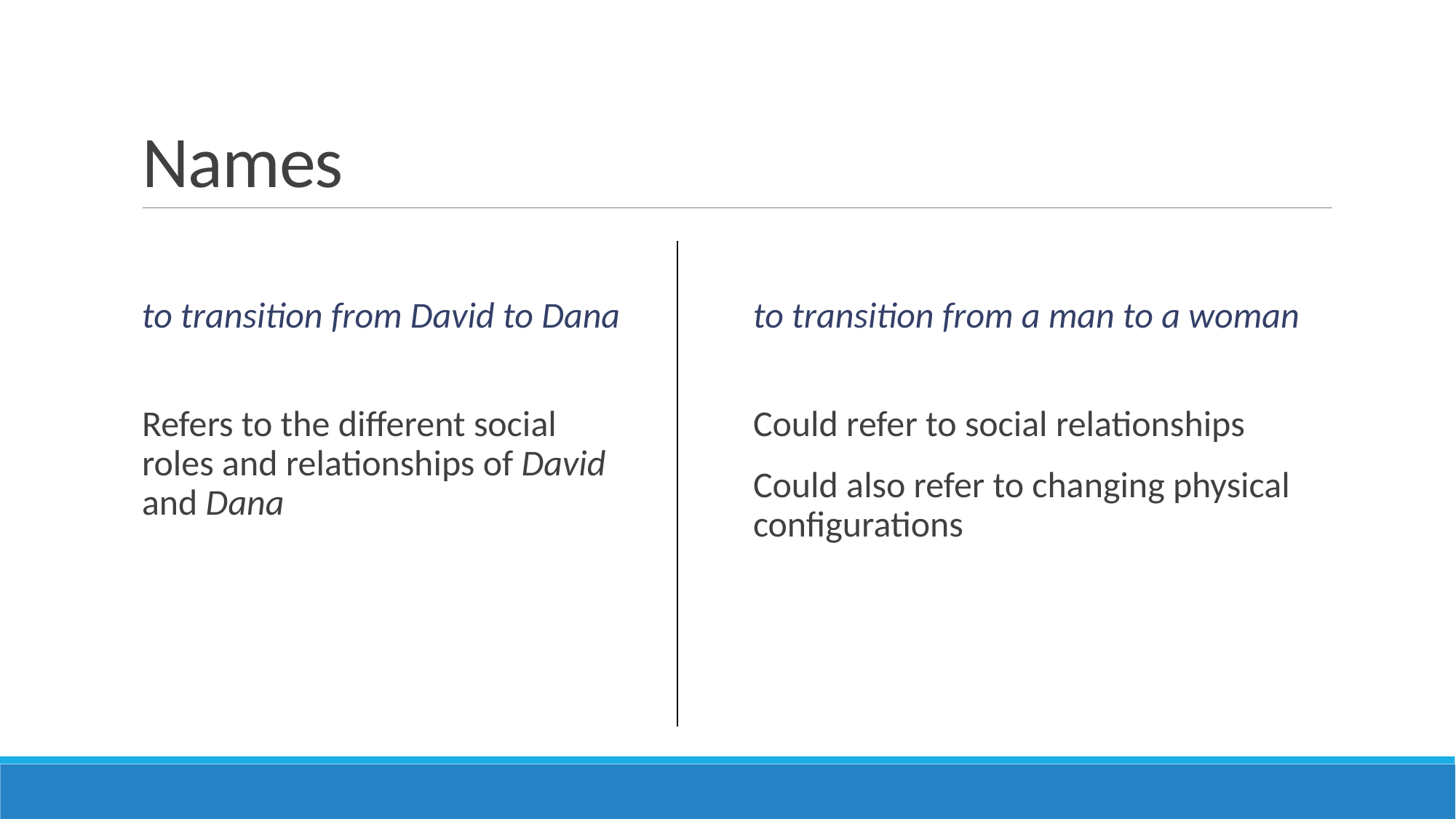

# Names
to transition from David to Dana
to transition from a man to a woman
Could refer to social relationships
Could also refer to changing physical configurations
Refers to the different social roles and relationships of David and Dana